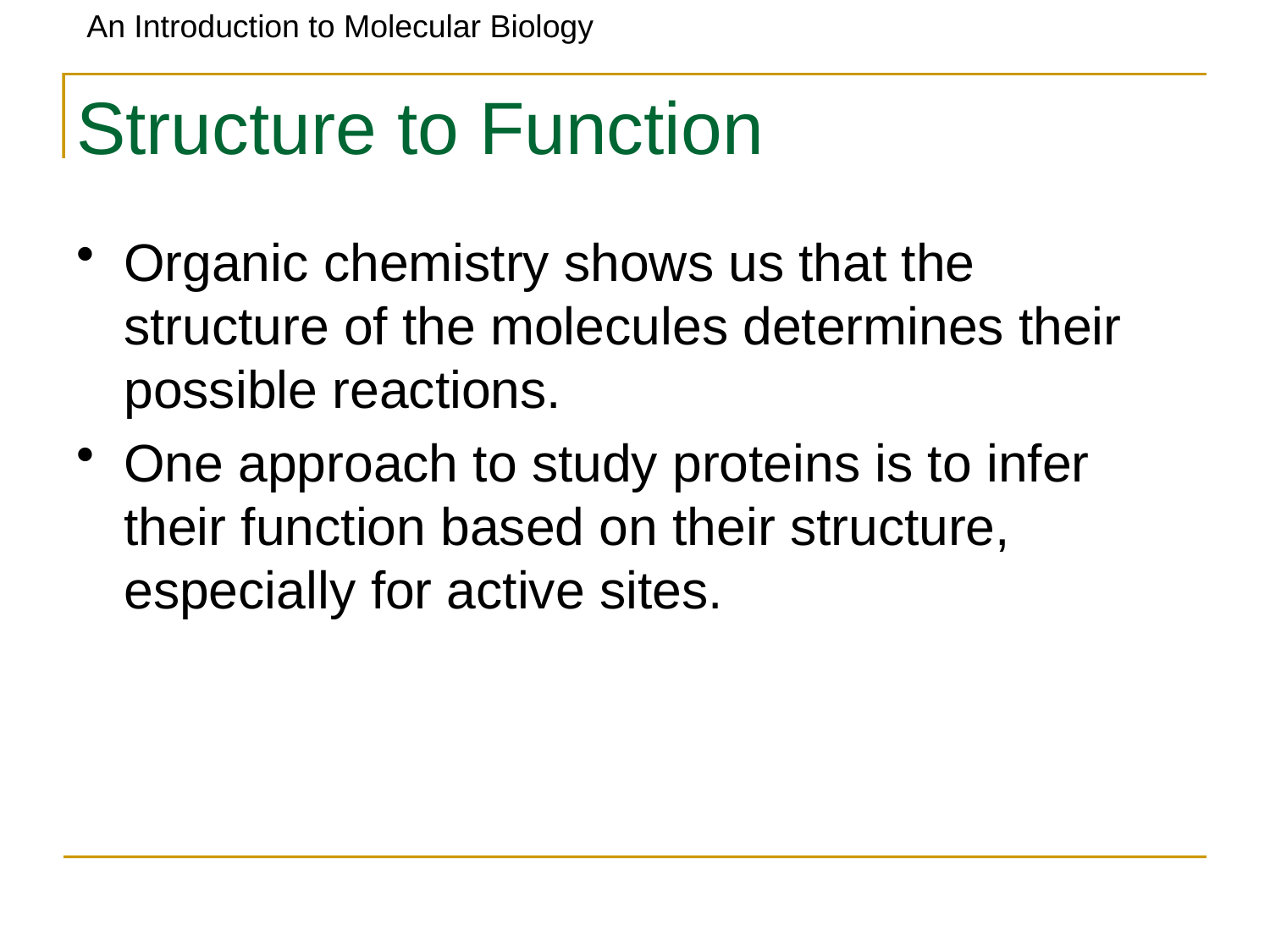

# Structure to Function
Organic chemistry shows us that the structure of the molecules determines their possible reactions.
One approach to study proteins is to infer their function based on their structure, especially for active sites.